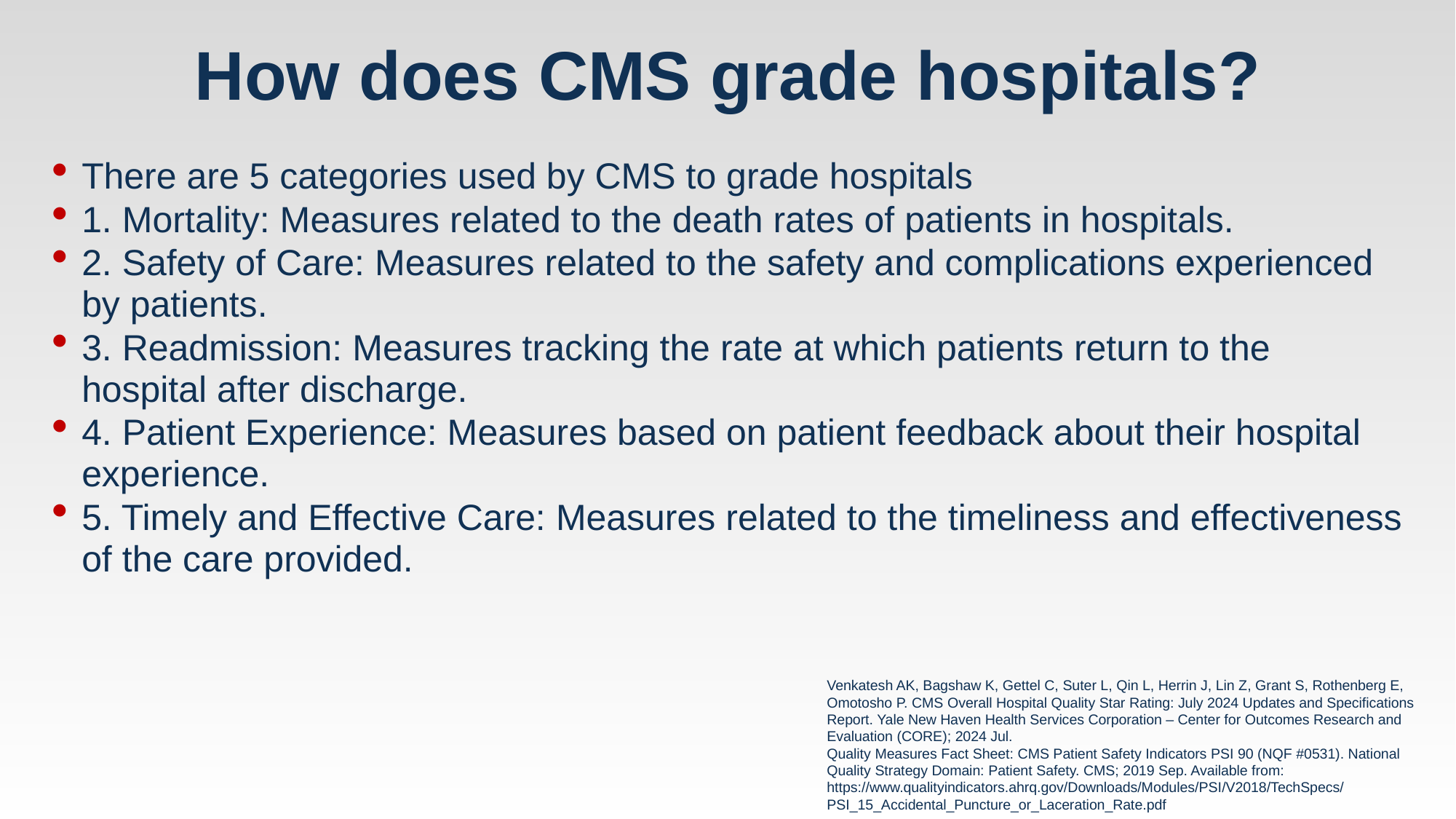

# How does CMS grade hospitals?

There are 5 categories used by CMS to grade hospitals
1. Mortality: Measures related to the death rates of patients in hospitals.
2. Safety of Care: Measures related to the safety and complications experienced by patients.
3. Readmission: Measures tracking the rate at which patients return to the hospital after discharge.
4. Patient Experience: Measures based on patient feedback about their hospital experience.
5. Timely and Effective Care: Measures related to the timeliness and effectiveness of the care provided.

Venkatesh AK, Bagshaw K, Gettel C, Suter L, Qin L, Herrin J, Lin Z, Grant S, Rothenberg E, Omotosho P. CMS Overall Hospital Quality Star Rating: July 2024 Updates and Specifications Report. Yale New Haven Health Services Corporation – Center for Outcomes Research and Evaluation (CORE); 2024 Jul.
Quality Measures Fact Sheet: CMS Patient Safety Indicators PSI 90 (NQF #0531). National Quality Strategy Domain: Patient Safety. CMS; 2019 Sep. Available from: https://www.qualityindicators.ahrq.gov/Downloads/Modules/PSI/V2018/TechSpecs/PSI_15_Accidental_Puncture_or_Laceration_Rate.pdf